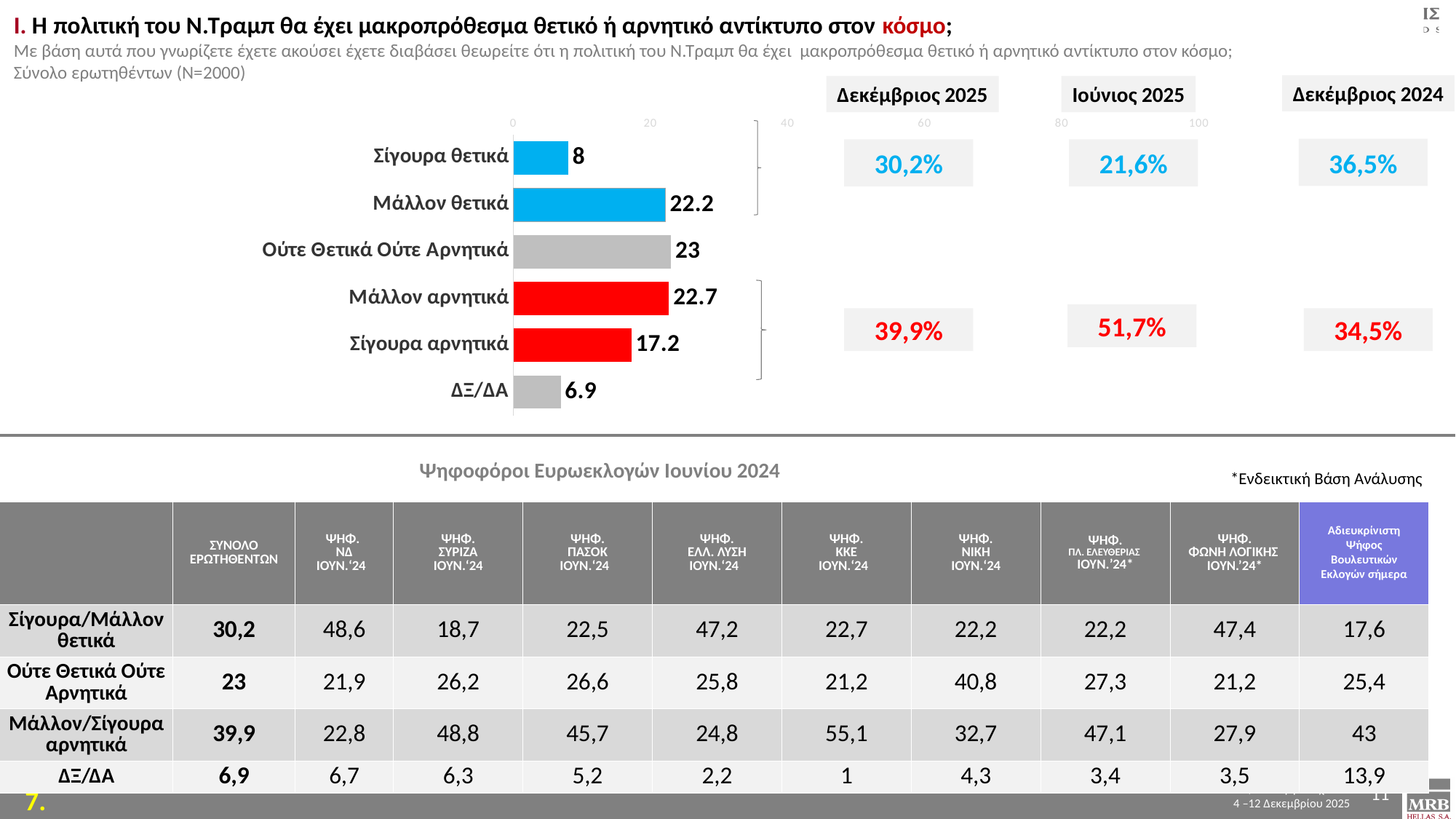

Ι. Η πολιτική του Ν.Τραμπ θα έχει μακροπρόθεσμα θετικό ή αρνητικό αντίκτυπο στον κόσμο;
Με βάση αυτά που γνωρίζετε έχετε ακούσει έχετε διαβάσει θεωρείτε ότι η πολιτική του Ν.Τραμπ θα έχει  μακροπρόθεσμα θετικό ή αρνητικό αντίκτυπο στον κόσμο;
Σύνολο ερωτηθέντων (Ν=2000)
Δεκέμβριος 2024
Δεκέμβριος 2025
Ιούνιος 2025

### Chart

| Category | Ιουν-22 |
|---|---|
| Σίγουρα θετικά | 8.0 |
| Μάλλον θετικά | 22.2 |
| Ούτε Θετικά Ούτε Αρνητικά | 23.0 |
| Μάλλον αρνητικά | 22.7 |
| Σίγουρα αρνητικά | 17.2 |
| ΔΞ/ΔΑ | 6.9 |
36,5%
30,2%
21,6%

51,7%
39,9%
34,5%
Ψηφοφόροι Ευρωεκλογών Ιουνίου 2024
*Ενδεικτική Βάση Ανάλυσης
|  | ΣΥΝΟΛΟ ΕΡΩΤΗΘΕΝΤΩΝ | ΨΗΦ. NΔ ΙΟΥΝ.‘24 | ΨΗΦ. ΣΥΡΙΖΑ ΙΟΥΝ.‘24 | ΨΗΦ. ΠΑΣΟΚ ΙΟΥΝ.‘24 | ΨΗΦ. ΕΛΛ. ΛΥΣΗ ΙΟΥΝ.‘24 | ΨΗΦ. ΚΚΕ ΙΟΥΝ.‘24 | ΨΗΦ. ΝΙΚΗ ΙΟΥΝ.‘24 | ΨΗΦ. ΠΛ. ΕΛΕΥΘΕΡΙΑΣ ΙΟΥΝ.’24\* | ΨΗΦ. ΦΩΝΗ ΛΟΓΙΚΗΣ ΙΟΥΝ.’24\* | Αδιευκρίνιστη Ψήφος Βουλευτικών Εκλογών σήμερα |
| --- | --- | --- | --- | --- | --- | --- | --- | --- | --- | --- |
| Σίγουρα/Μάλλον θετικά | 30,2 | 48,6 | 18,7 | 22,5 | 47,2 | 22,7 | 22,2 | 22,2 | 47,4 | 17,6 |
| Ούτε Θετικά Ούτε Αρνητικά | 23 | 21,9 | 26,2 | 26,6 | 25,8 | 21,2 | 40,8 | 27,3 | 21,2 | 25,4 |
| Μάλλον/Σίγουρα αρνητικά | 39,9 | 22,8 | 48,8 | 45,7 | 24,8 | 55,1 | 32,7 | 47,1 | 27,9 | 43 |
| ΔΞ/ΔΑ | 6,9 | 6,7 | 6,3 | 5,2 | 2,2 | 1 | 4,3 | 3,4 | 3,5 | 13,9 |
%
11